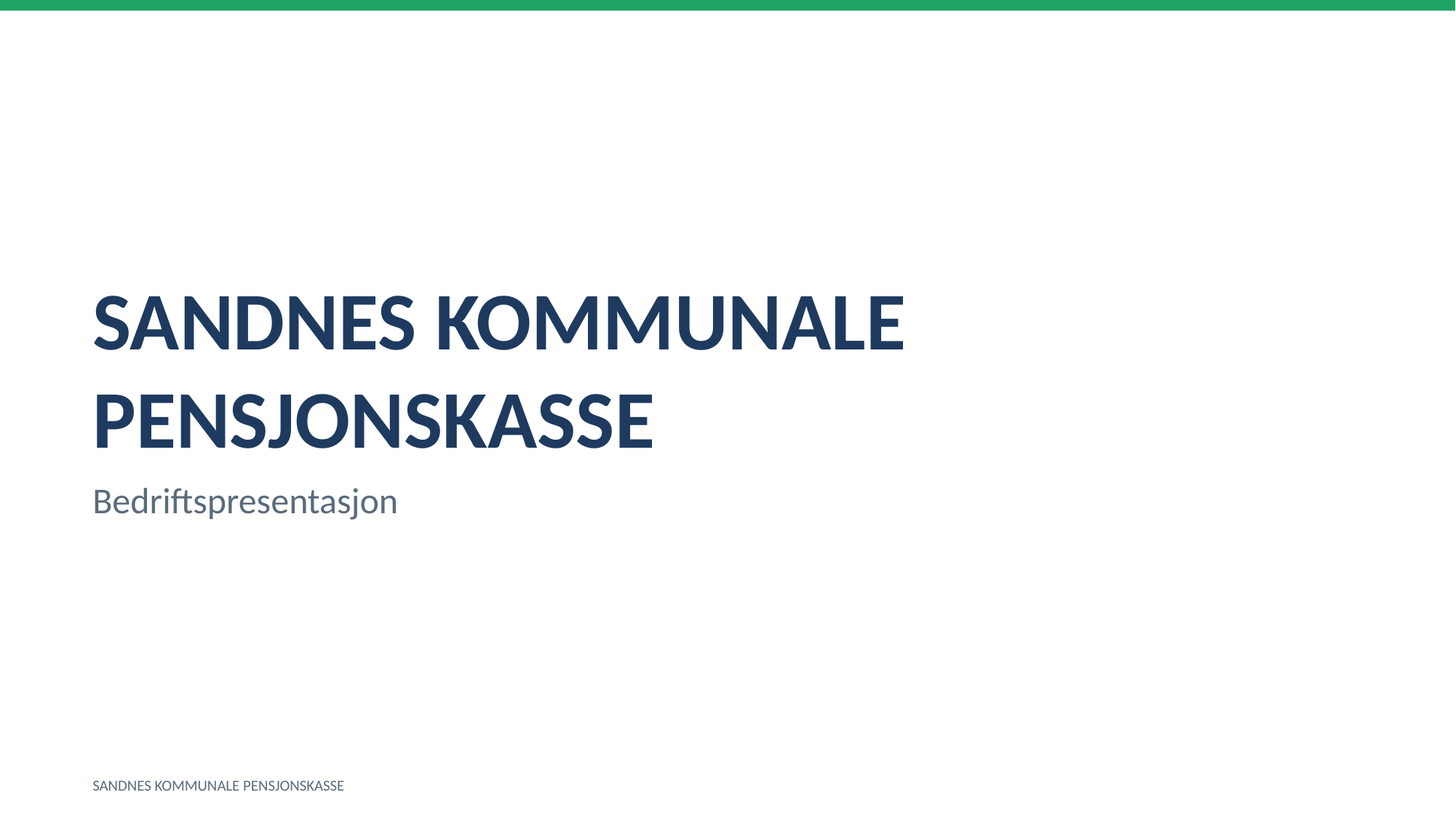

SANDNES KOMMUNALE PENSJONSKASSE
Bedriftspresentasjon
SANDNES KOMMUNALE PENSJONSKASSE